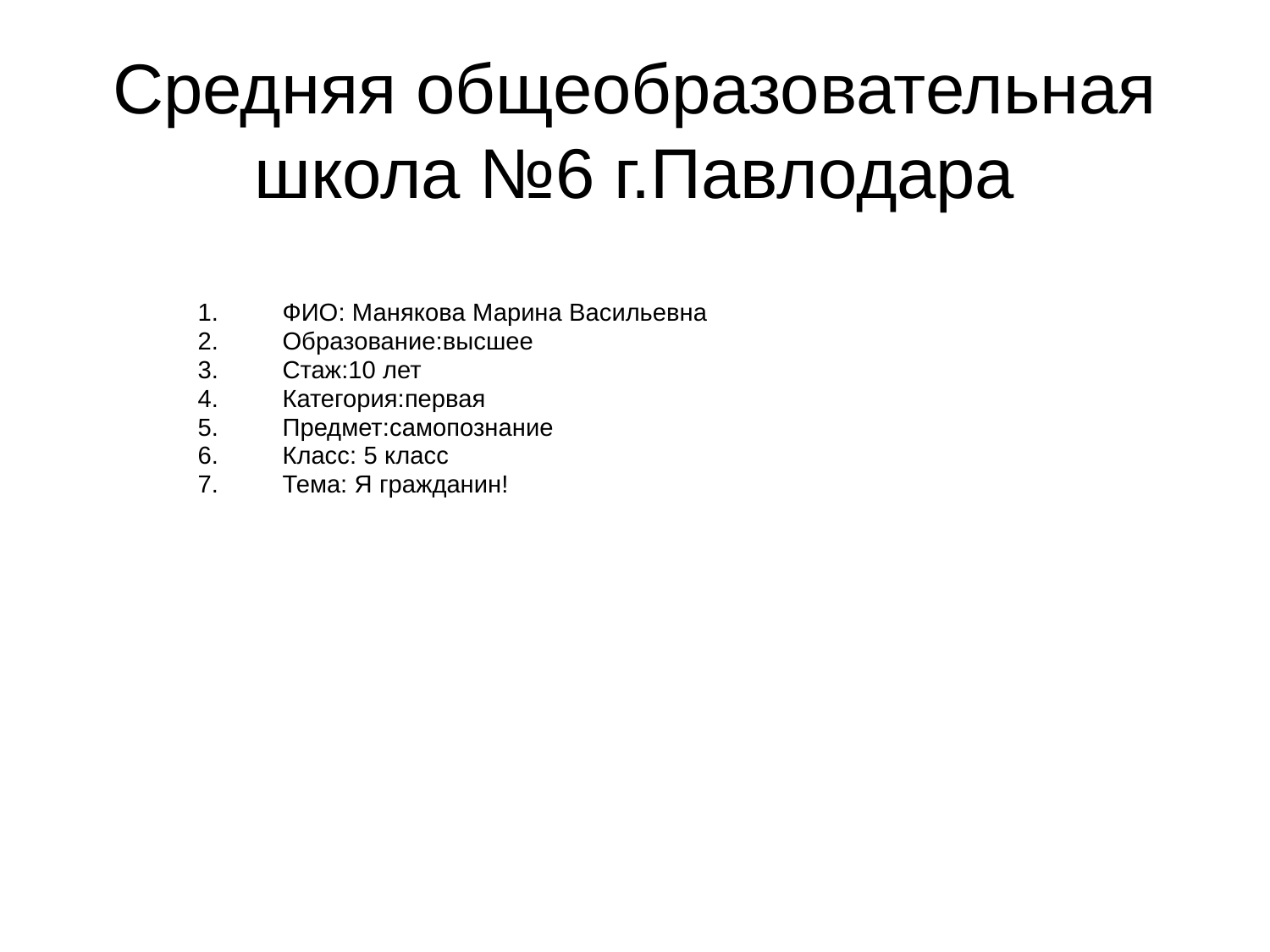

# Средняя общеобразовательная школа №6 г.Павлодара
ФИО: Манякова Марина Васильевна
Образование:высшее
Стаж:10 лет
Категория:первая
Предмет:самопознание
Класс: 5 класс
Тема: Я гражданин!